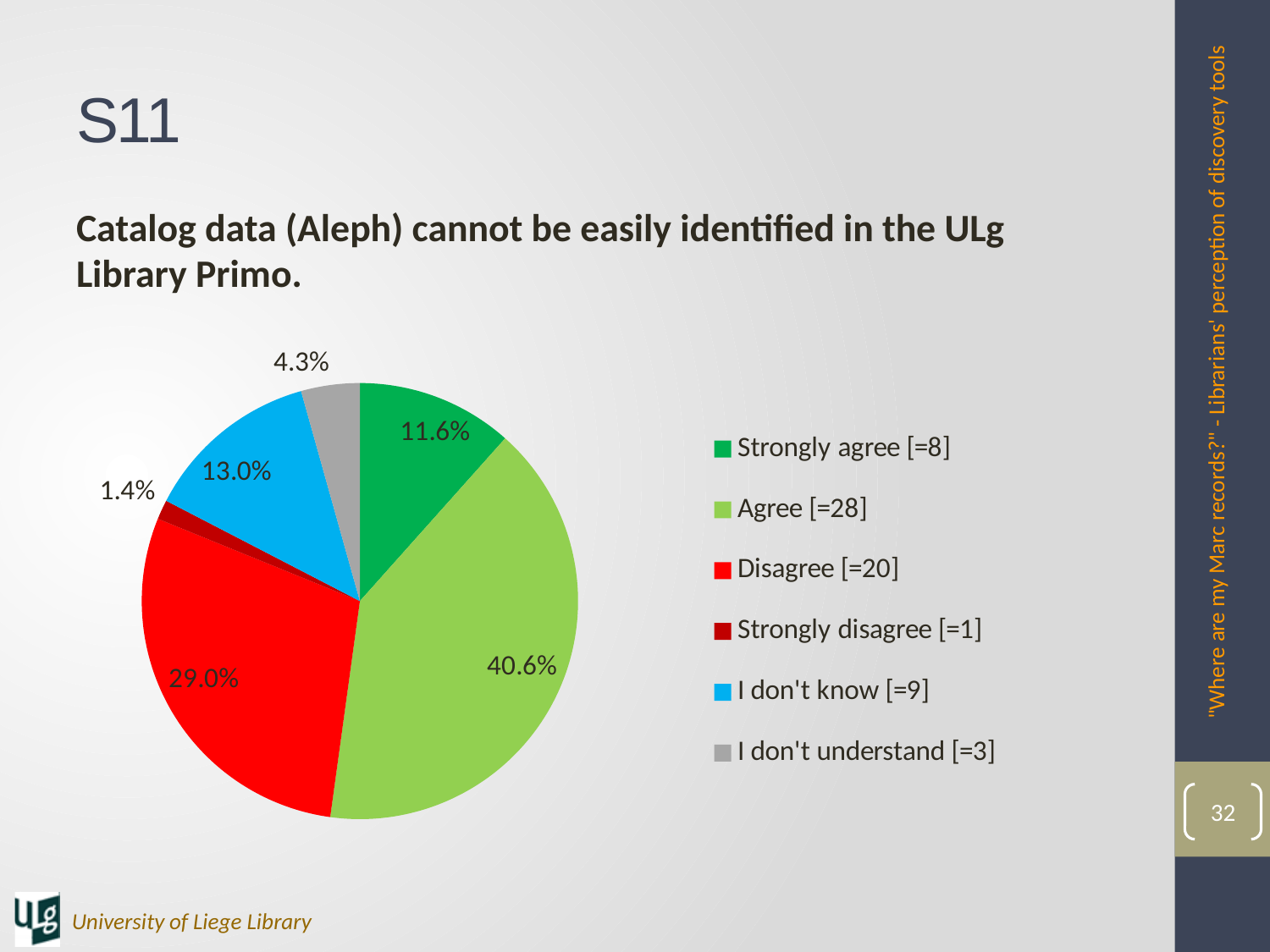

# S11
Catalog data (Aleph) cannot be easily identified in the ULg Library Primo.

### Chart

| Category |  |
|---|---|
| Strongly agree [=8] | 0.11594202898550725 |
| Agree [=28] | 0.4057971014492754 |
| Disagree [=20] | 0.2898550724637681 |
| Strongly disagree [=1] | 0.014492753623188406 |
| I don't know [=9] | 0.13043478260869565 |
| I don't understand [=3] | 0.043478260869565216 |
"Where are my Marc records?" - Librarians' perception of discovery tools
32